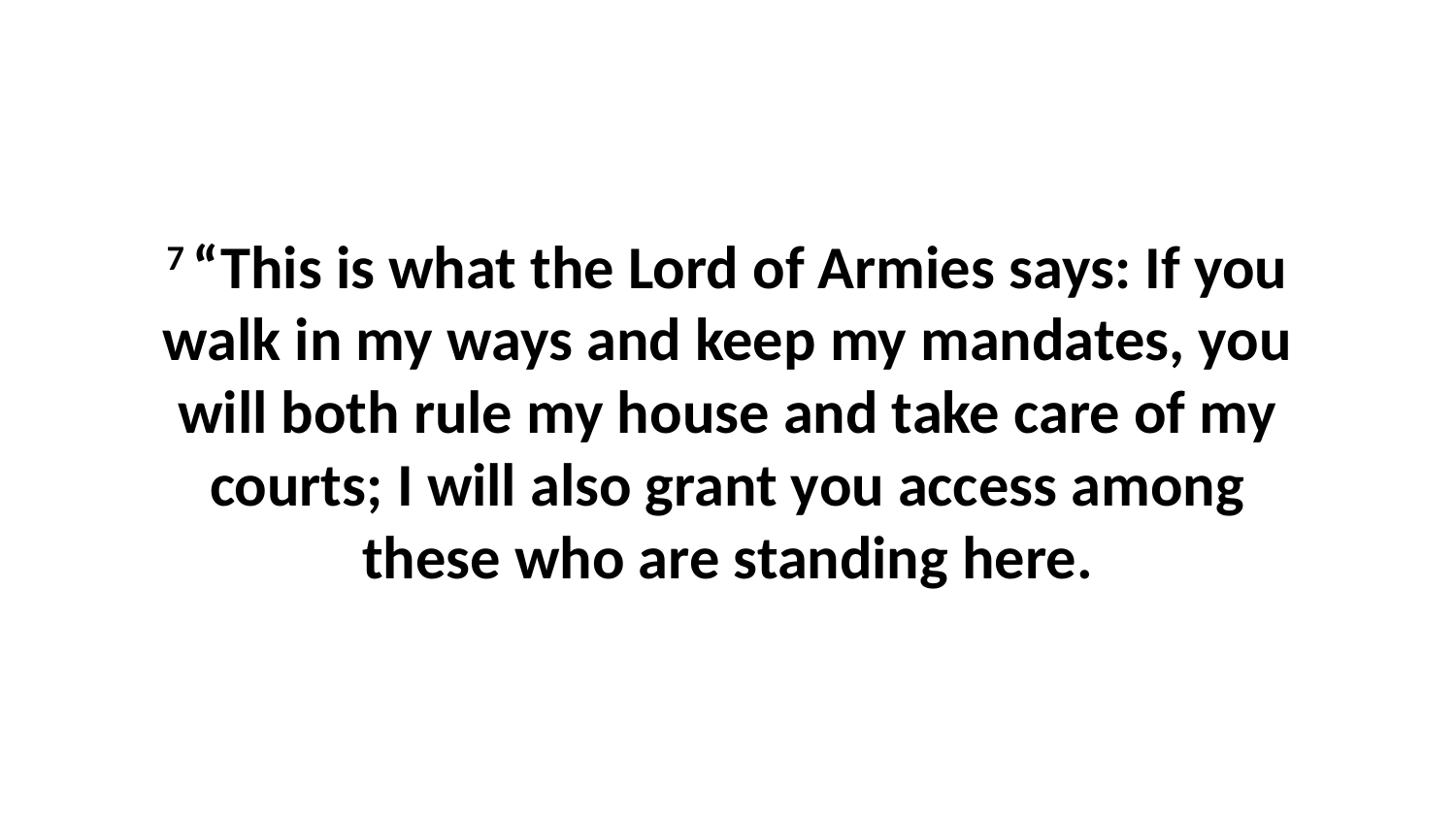

7 “This is what the Lord of Armies says: If you walk in my ways and keep my mandates, you will both rule my house and take care of my courts; I will also grant you access among these who are standing here.